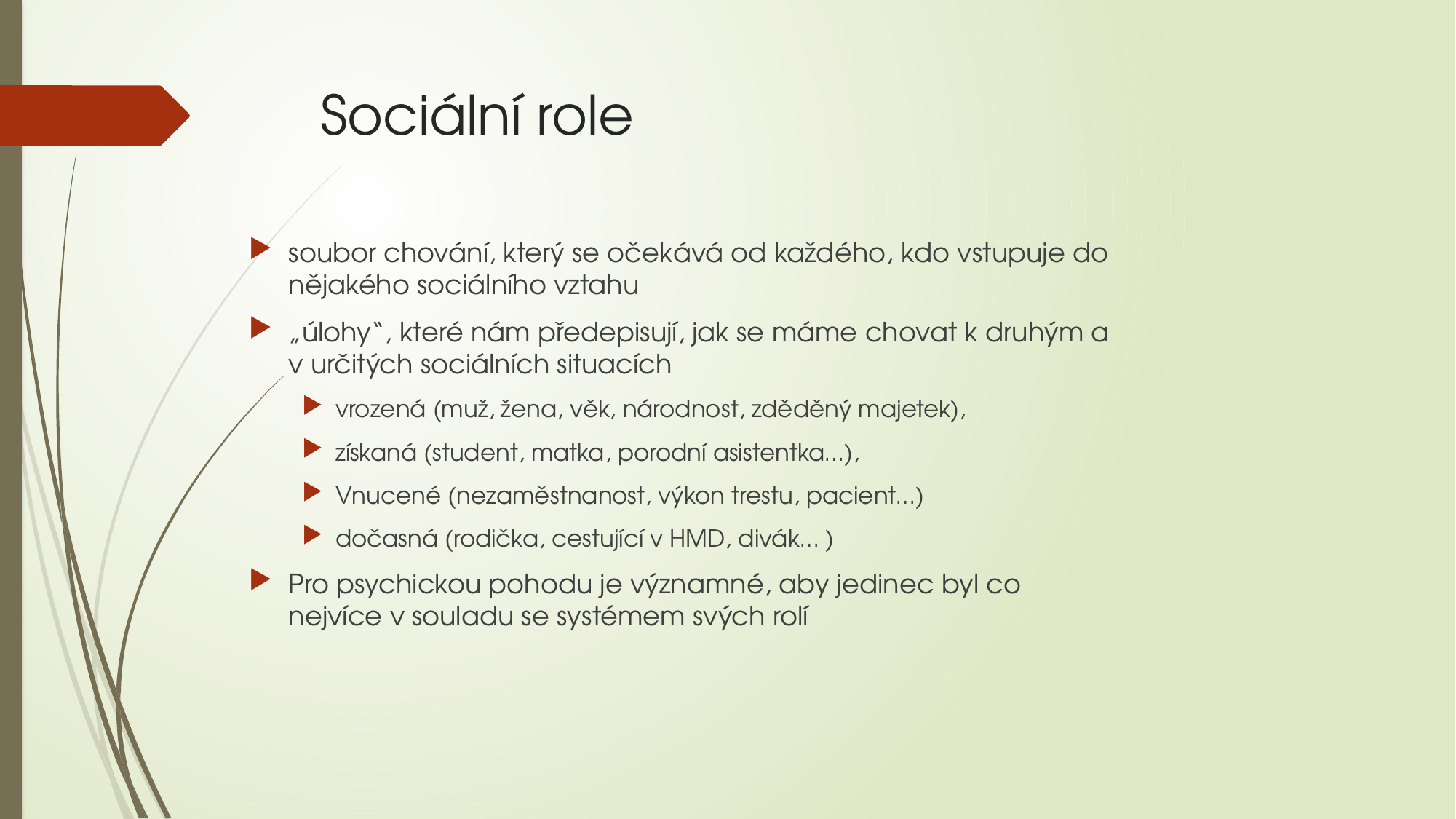

# Sociální role
soubor chování, který se očekává od každého, kdo vstupuje do nějakého sociálního vztahu
„úlohy“, které nám předepisují, jak se máme chovat k druhým a v určitých sociálních situacích
vrozená (muž, žena, věk, národnost, zděděný majetek),
získaná (student, matka, porodní asistentka…),
Vnucené (nezaměstnanost, výkon trestu, pacient…)
dočasná (rodička, cestující v HMD, divák… )
Pro psychickou pohodu je významné, aby jedinec byl co nejvíce v souladu se systémem svých rolí